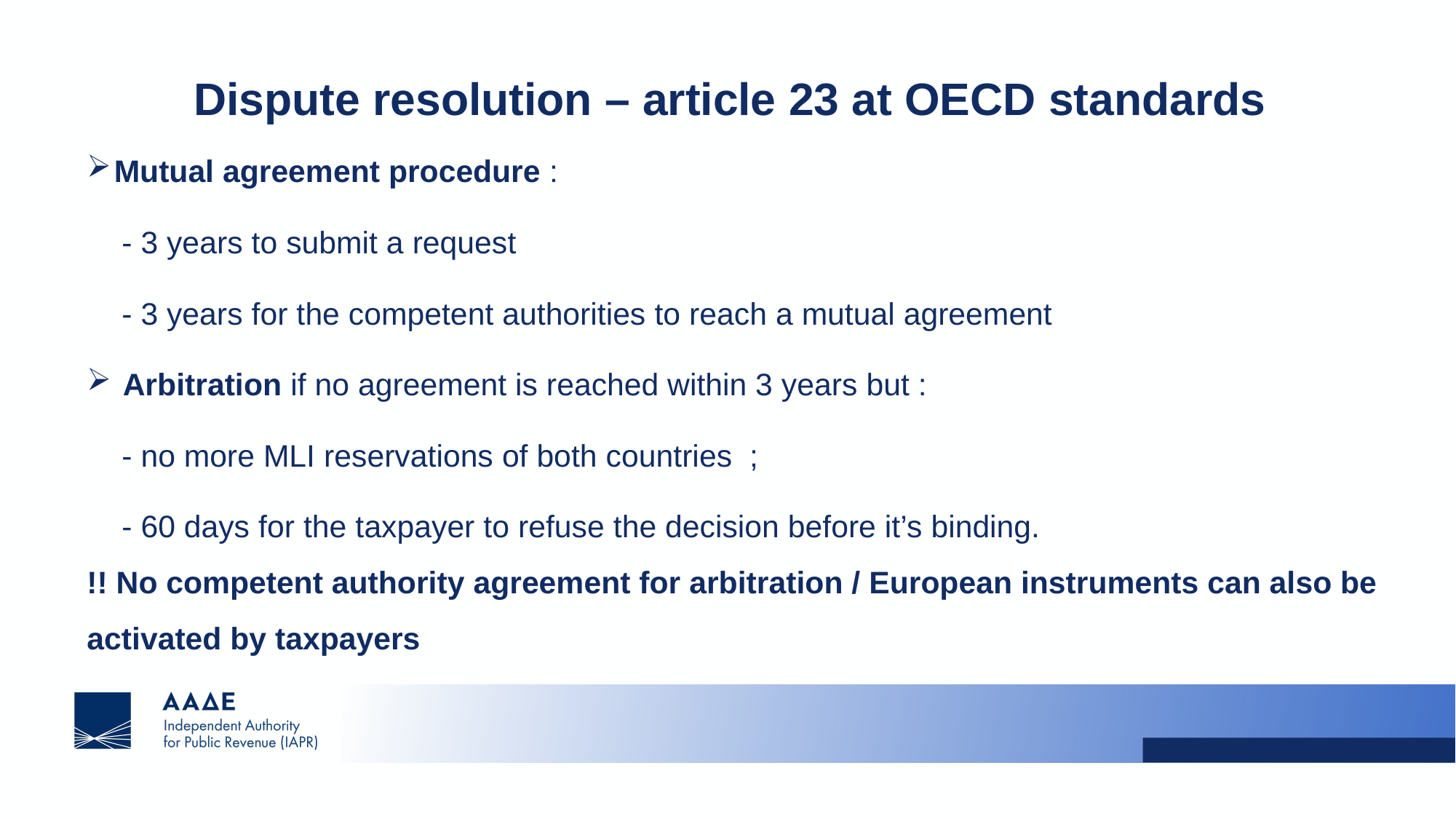

# Dispute resolution – article 23 at OECD standards

Mutual agreement procedure :
    - 3 years to submit a request
    - 3 years for the competent authorities to reach a mutual agreement
 Arbitration if no agreement is reached within 3 years but :
    - no more MLI reservations of both countries  ;
    - 60 days for the taxpayer to refuse the decision before it’s binding.
!! No competent authority agreement for arbitration / European instruments can also be activated by taxpayers